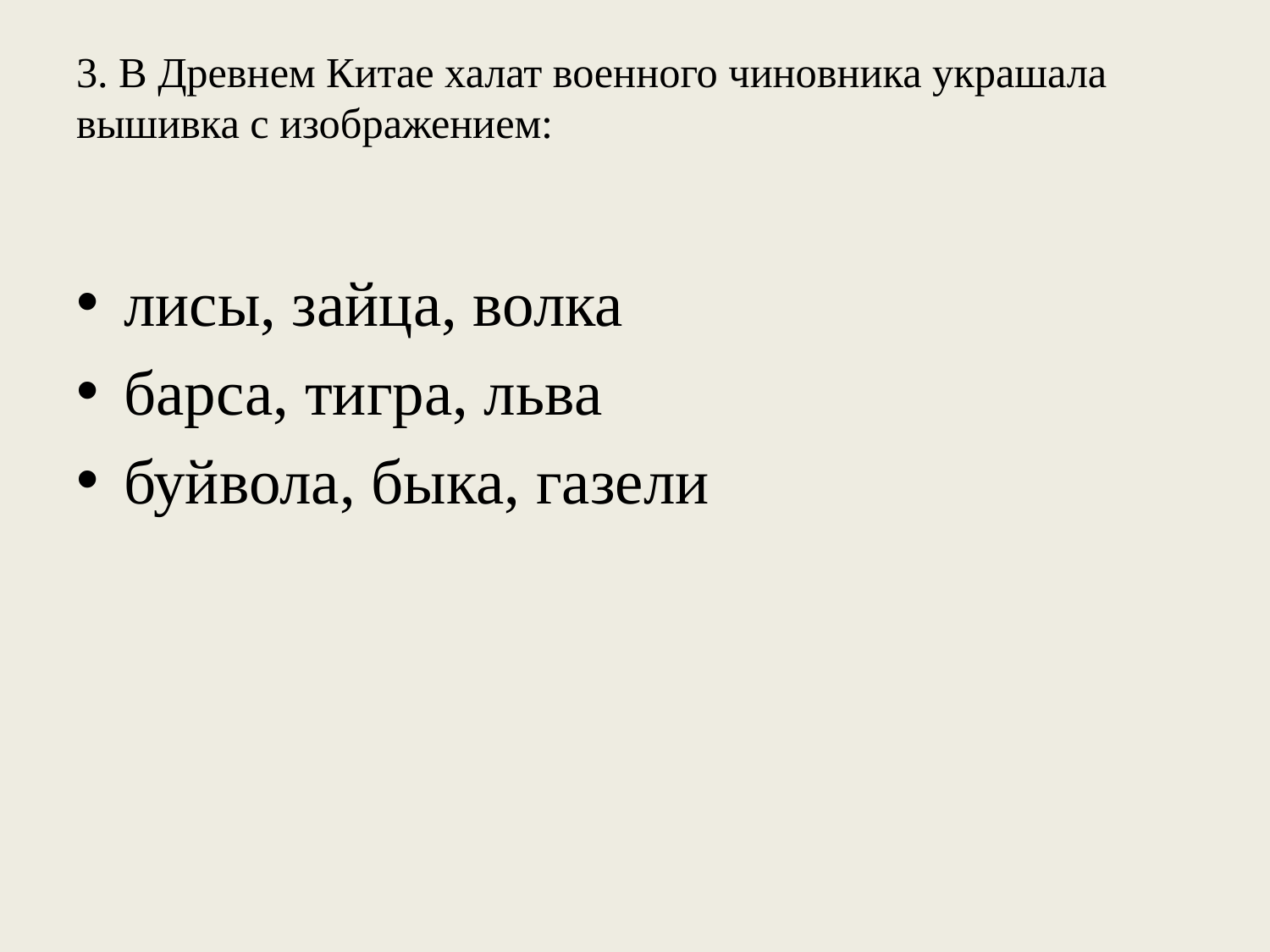

# 3. В Древнем Китае халат военного чиновника украшала вышивка с изображением:
лисы, зайца, волка
барса, тигра, льва
буйвола, быка, газели